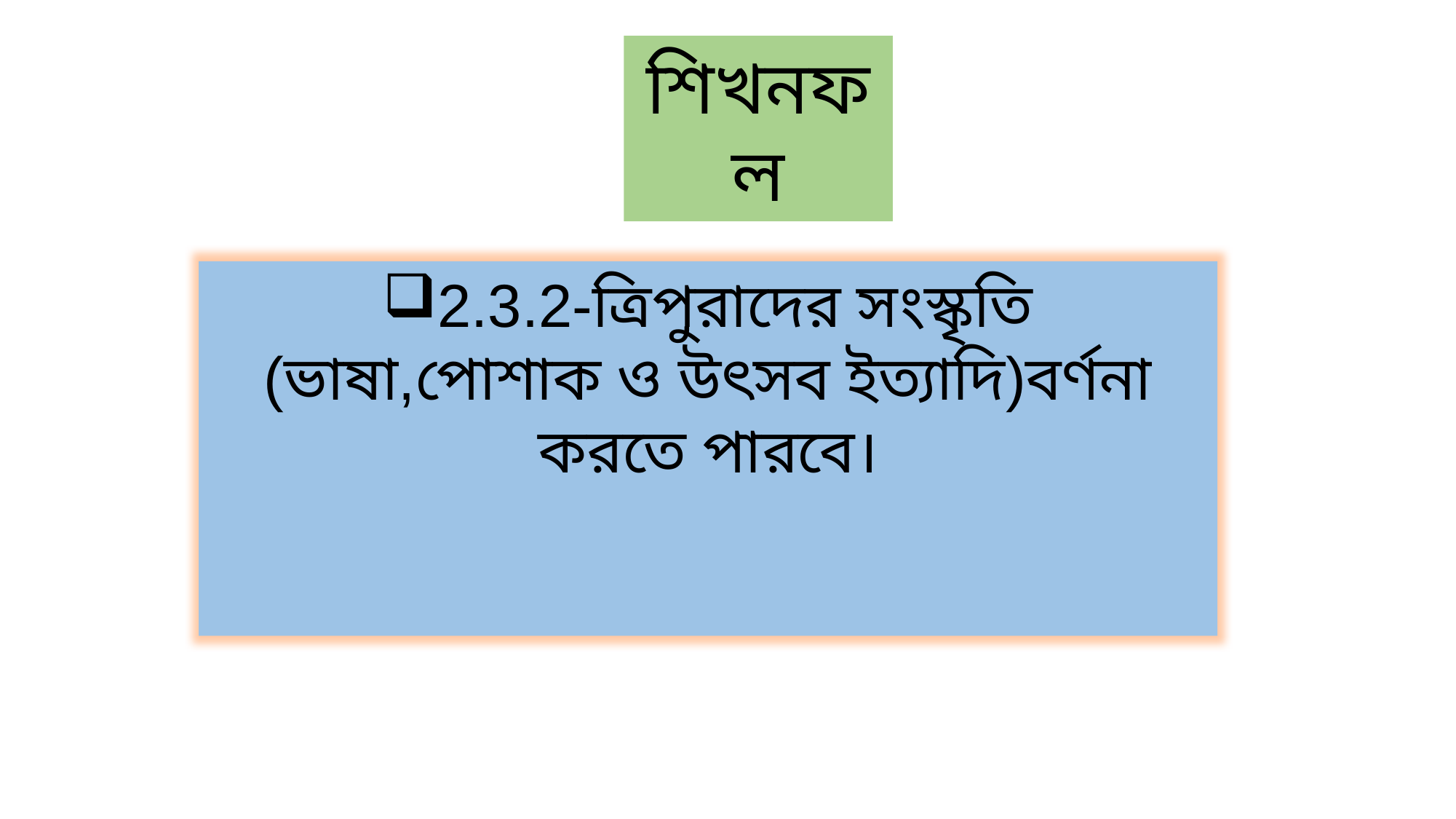

শিখনফল
2.3.2-ত্রিপুরাদের সংস্কৃতি (ভাষা,পোশাক ও উৎসব ইত্যাদি)বর্ণনা করতে পারবে।